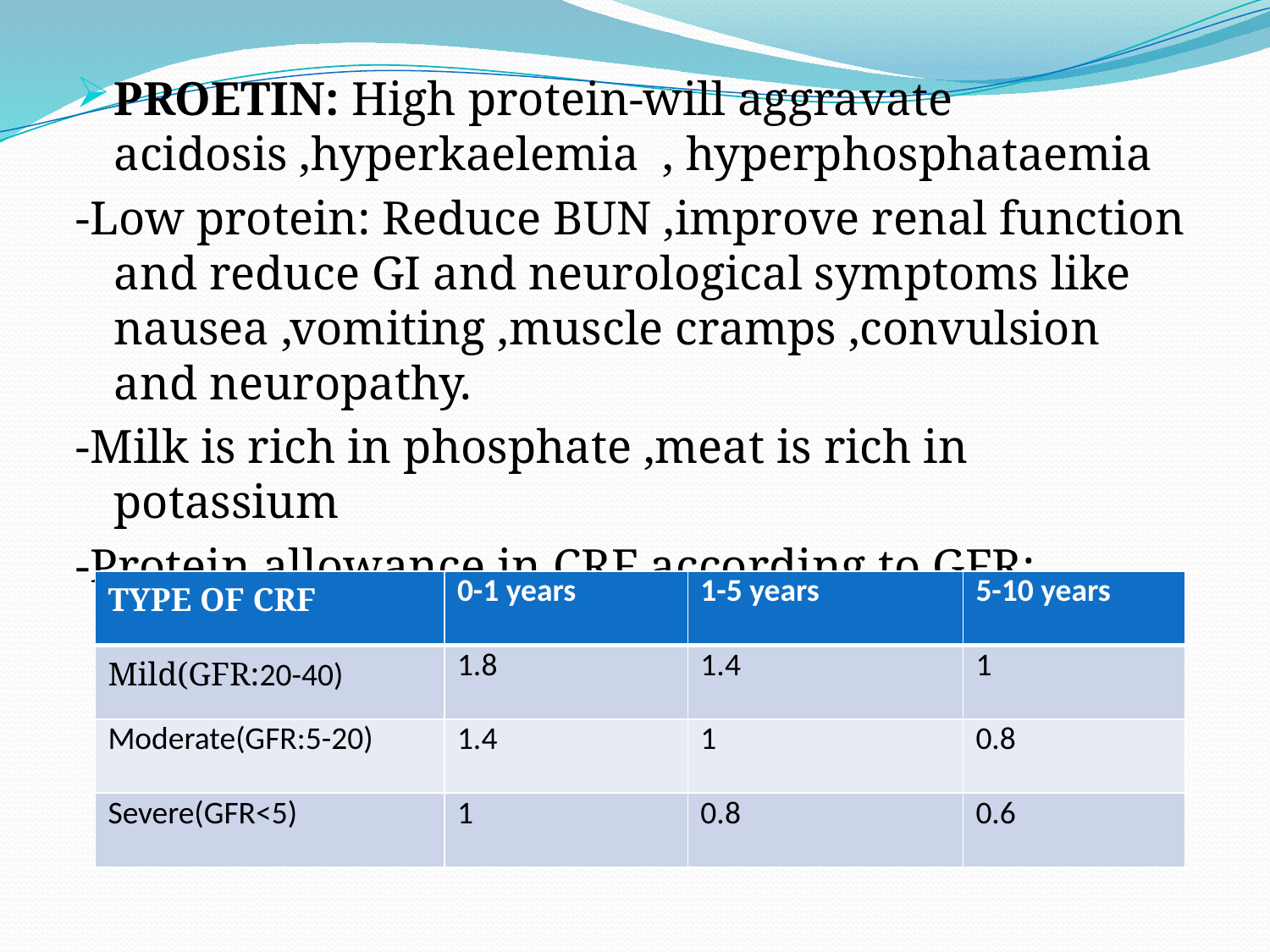

PROETIN: High protein-will aggravate acidosis ,hyperkaelemia  , hyperphosphataemia
-Low protein: Reduce BUN ,improve renal function and reduce GI and neurological symptoms like nausea ,vomiting ,muscle cramps ,convulsion and neuropathy.
-Milk is rich in phosphate ,meat is rich in potassium
-Protein allowance in CRF according to GFR:
  Protein (gm/kg)

| TYPE OF CRF | 0-1 years | 1-5 years | 5-10 years |
| --- | --- | --- | --- |
| Mild(GFR:20-40) | 1.8 | 1.4 | 1 |
| Moderate(GFR:5-20) | 1.4 | 1 | 0.8 |
| Severe(GFR<5) | 1 | 0.8 | 0.6 |